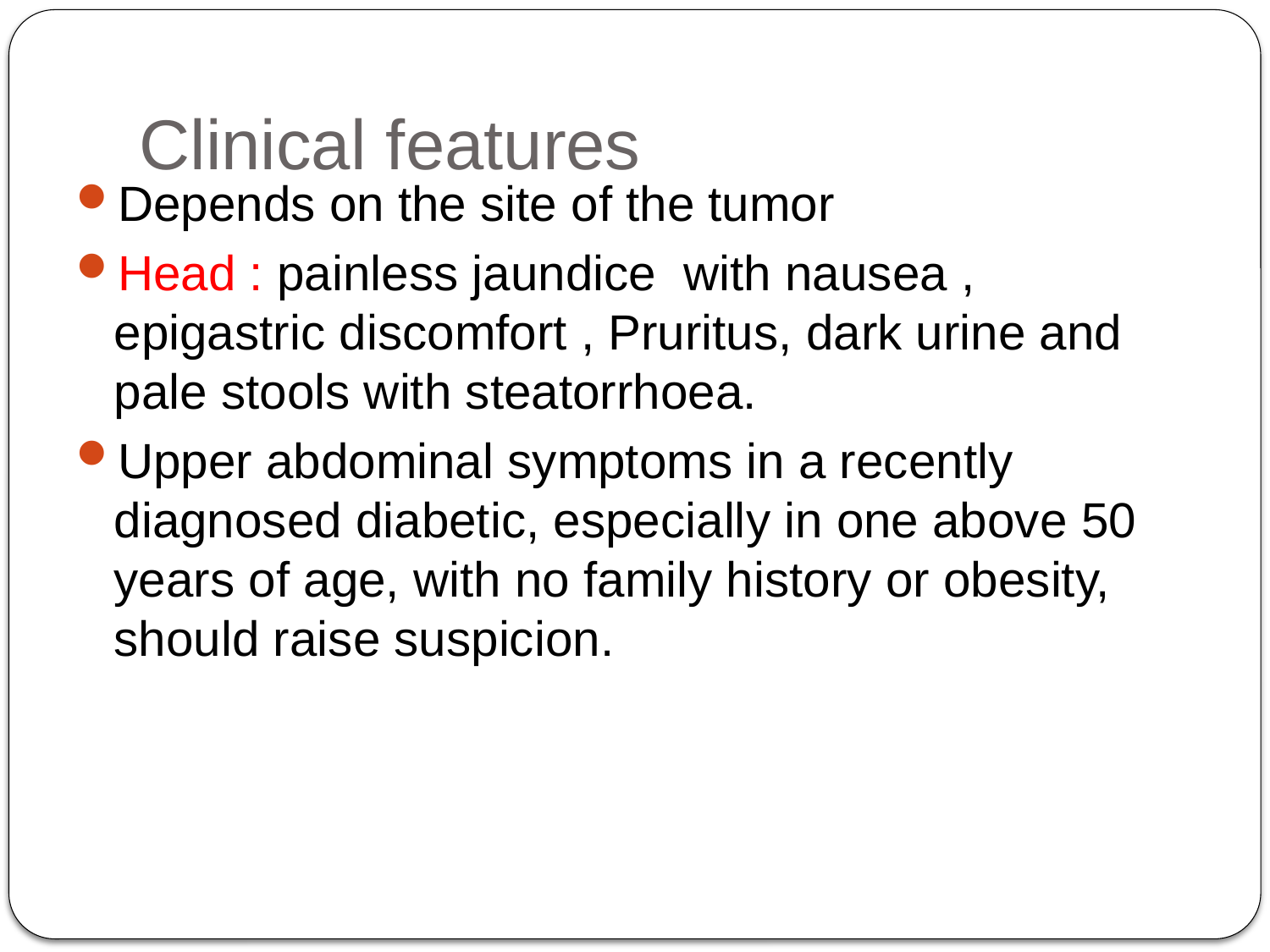

# Clinical features
Depends on the site of the tumor
Head : painless jaundice  with nausea , epigastric discomfort , Pruritus, dark urine and pale stools with steatorrhoea.
Upper abdominal symptoms in a recently diagnosed diabetic, especially in one above 50 years of age, with no family history or obesity, should raise suspicion.